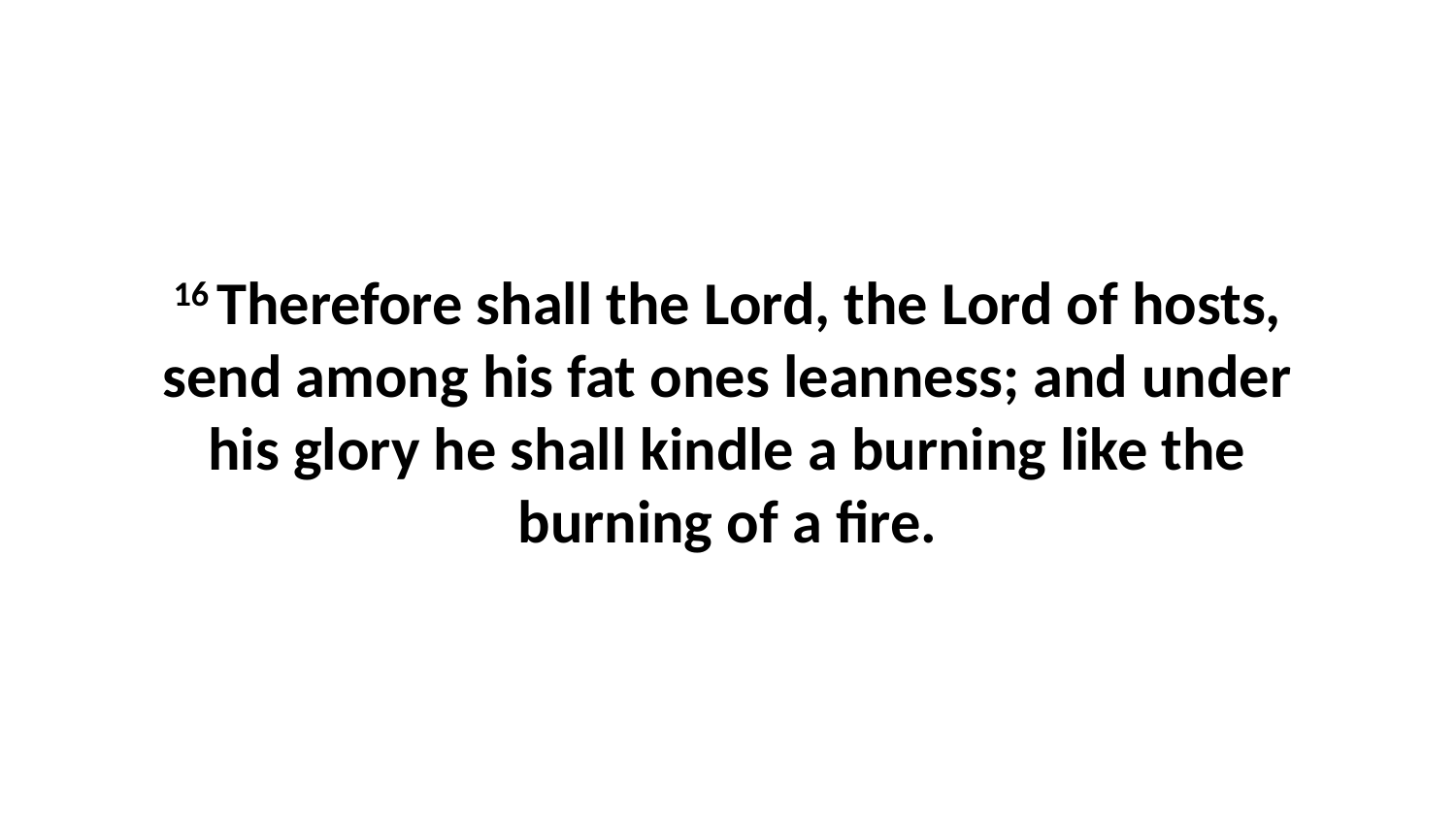

16 Therefore shall the Lord, the Lord of hosts, send among his fat ones leanness; and under his glory he shall kindle a burning like the burning of a fire.